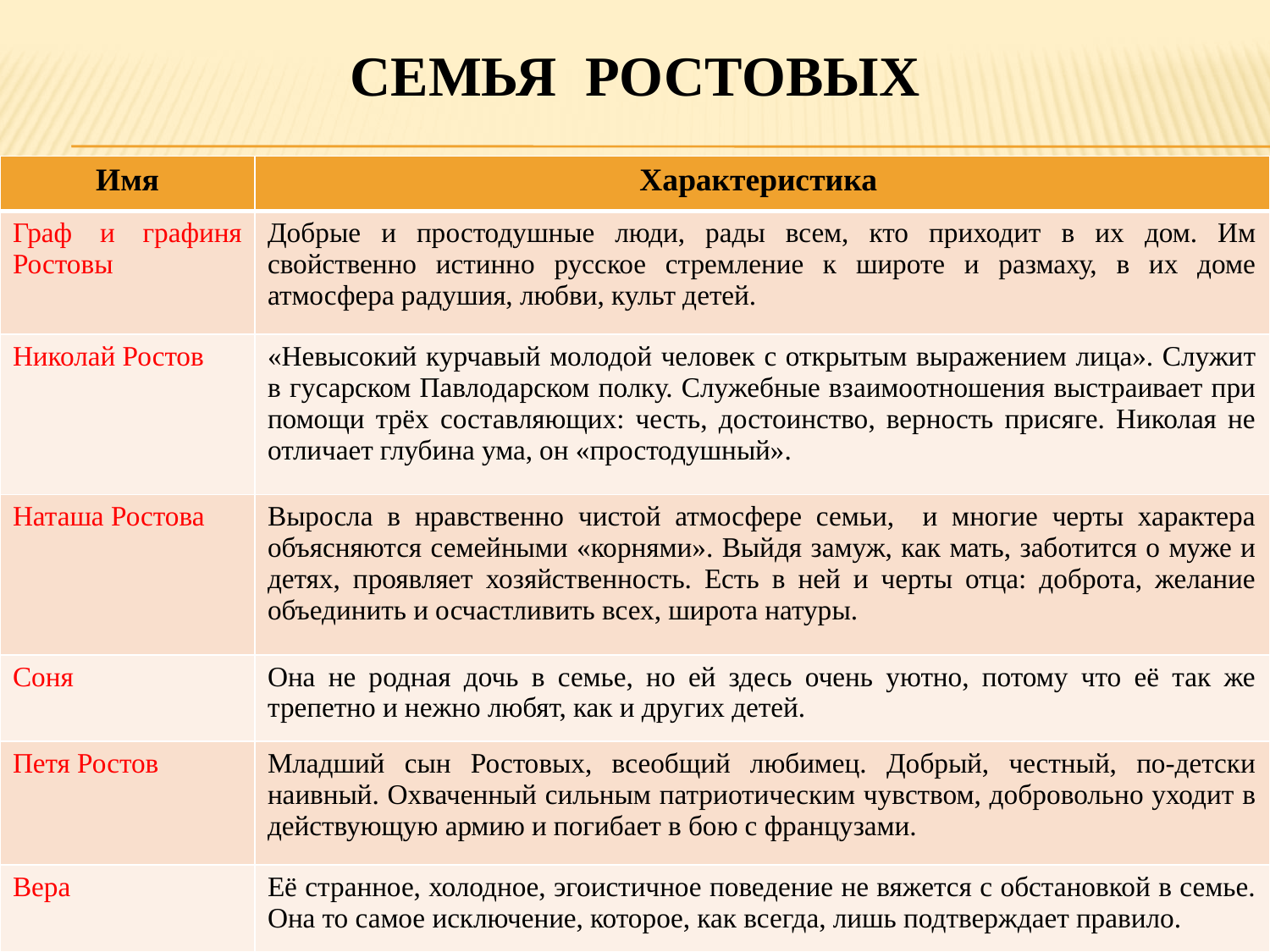

# Семья  ростовых
| Имя | Характеристика |
| --- | --- |
| Граф и графиня Ростовы | Добрые и простодушные люди, рады всем, кто приходит в их дом. Им свойственно истинно русское стремление к широте и размаху, в их доме атмосфера радушия, любви, культ детей. |
| Николай Ростов | «Невысокий курчавый молодой человек с открытым выражением лица». Служит в гусарском Павлодарском полку. Служебные взаимоотношения выстраивает при помощи трёх составляющих: честь, достоинство, верность присяге. Николая не отличает глубина ума, он «простодушный». |
| Наташа Ростова | Выросла в нравственно чистой атмосфере семьи, и многие черты характера объясняются семейными «корнями». Выйдя замуж, как мать, заботится о муже и детях, проявляет хозяйственность. Есть в ней и черты отца: доброта, желание объединить и осчастливить всех, широта натуры. |
| Соня | Она не родная дочь в семье, но ей здесь очень уютно, потому что её так же трепетно и нежно любят, как и других детей. |
| Петя Ростов | Младший сын Ростовых, всеобщий любимец. Добрый, честный, по-детски наивный. Охваченный сильным патриотическим чувством, добровольно уходит в действующую армию и погибает в бою с французами. |
| Вера | Её странное, холодное, эгоистичное поведение не вяжется с обстановкой в семье. Она то самое исключение, которое, как всегда, лишь подтверждает правило. |